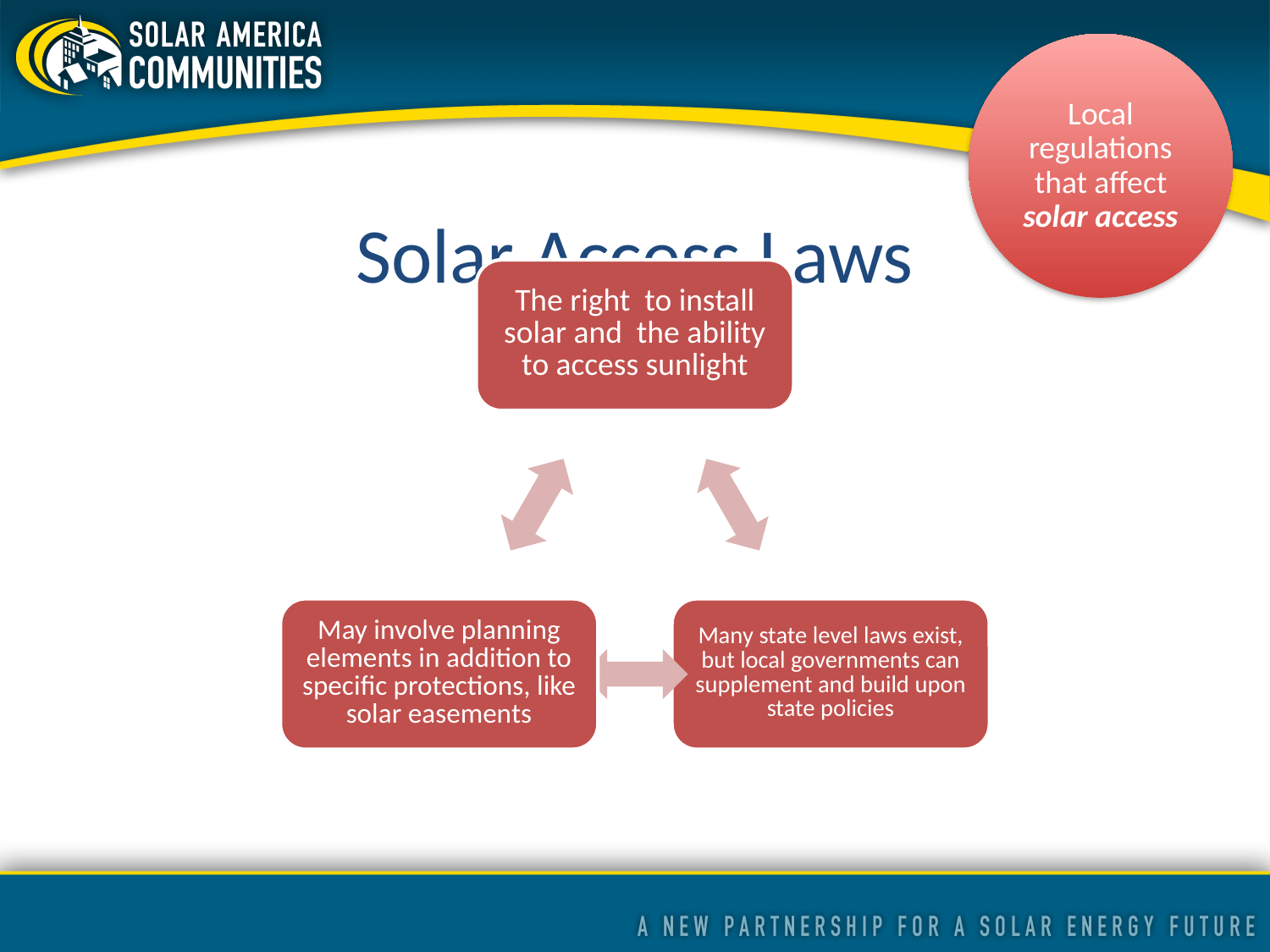

Local regulations that affect solar access
# Solar Access Laws
Many state level laws exist, but local governments can supplement and build upon state policies
May involve planning elements in addition to specific protections, like solar easements